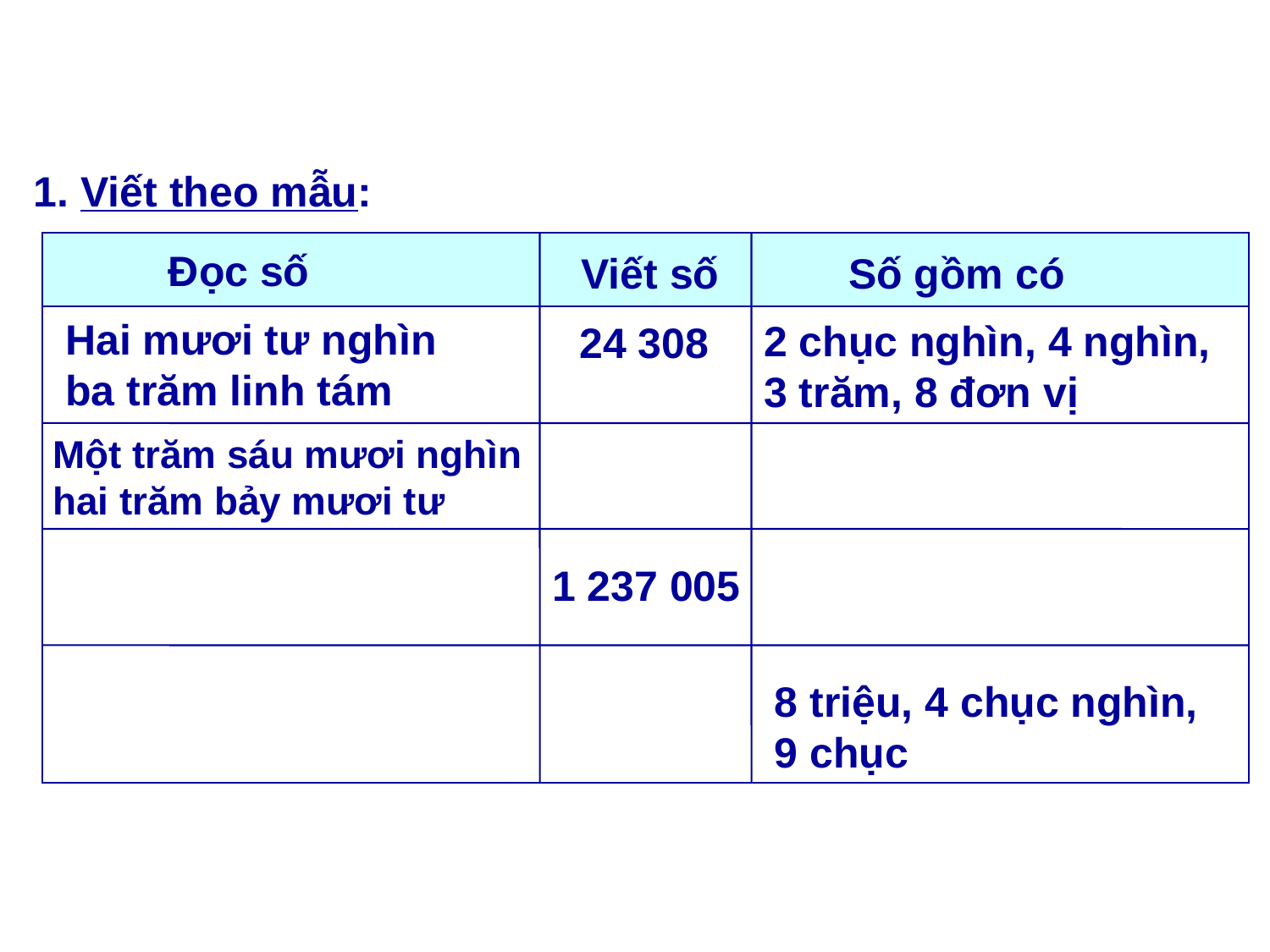

1. Viết theo mẫu:

Đọc số
Viết số
Số gồm có
Hai mươi tư nghìn ba trăm linh tám
2 chục nghìn, 4 nghìn,
3 trăm, 8 đơn vị
24 308

Một trăm sáu mươi nghìn hai trăm bảy mươi tư

1 237 005

8 triệu, 4 chục nghìn, 9 chục